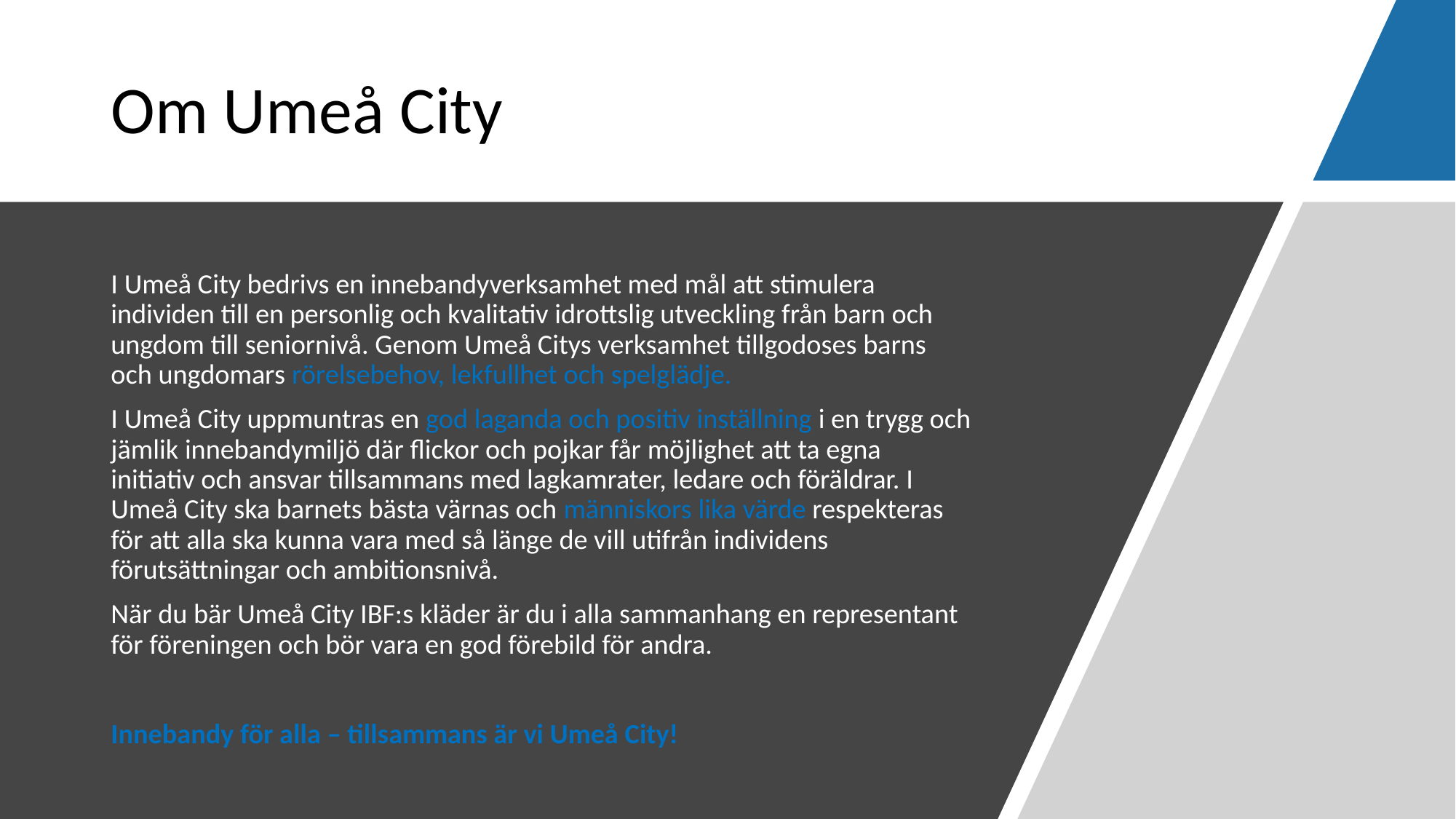

# Om Umeå City

I Umeå City bedrivs en innebandyverksamhet med mål att stimulera individen till en personlig och kvalitativ idrottslig utveckling från barn och ungdom till seniornivå. Genom Umeå Citys verksamhet tillgodoses barns och ungdomars rörelsebehov, lekfullhet och spelglädje.
I Umeå City uppmuntras en god laganda och positiv inställning i en trygg och jämlik innebandymiljö där flickor och pojkar får möjlighet att ta egna initiativ och ansvar tillsammans med lagkamrater, ledare och föräldrar. I Umeå City ska barnets bästa värnas och människors lika värde respekteras för att alla ska kunna vara med så länge de vill utifrån individens förutsättningar och ambitionsnivå.
När du bär Umeå City IBF:s kläder är du i alla sammanhang en representant för föreningen och bör vara en god förebild för andra.

Innebandy för alla – tillsammans är vi Umeå City!